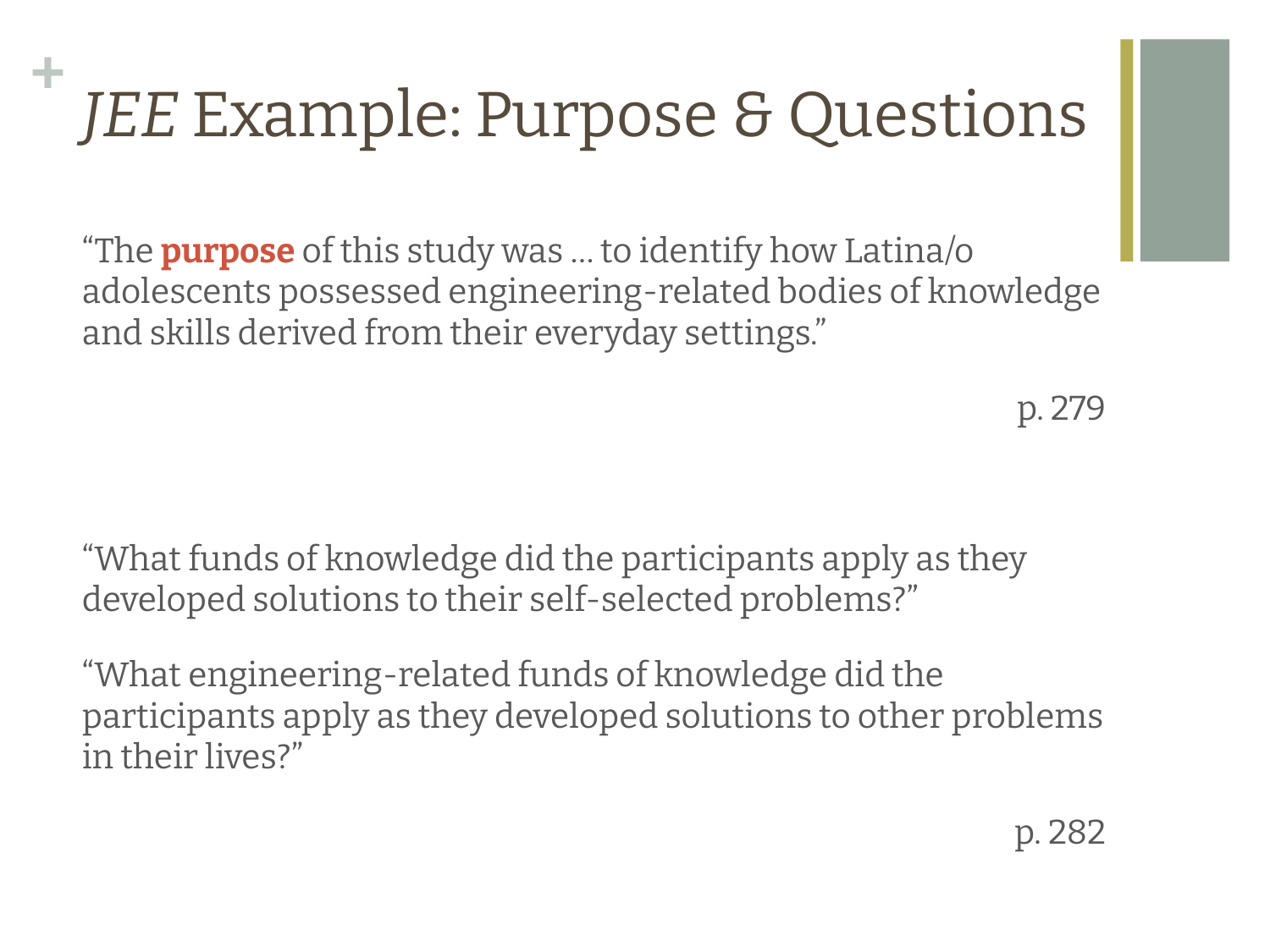

# JEE Example: Purpose & Questions
“The purpose of this study was … to identify how Latina/o adolescents possessed engineering-related bodies of knowledge and skills derived from their everyday settings.”
p. 279

“What funds of knowledge did the participants apply as they developed solutions to their self-selected problems?”
“What engineering-related funds of knowledge did the participants apply as they developed solutions to other problems in their lives?”
p. 282